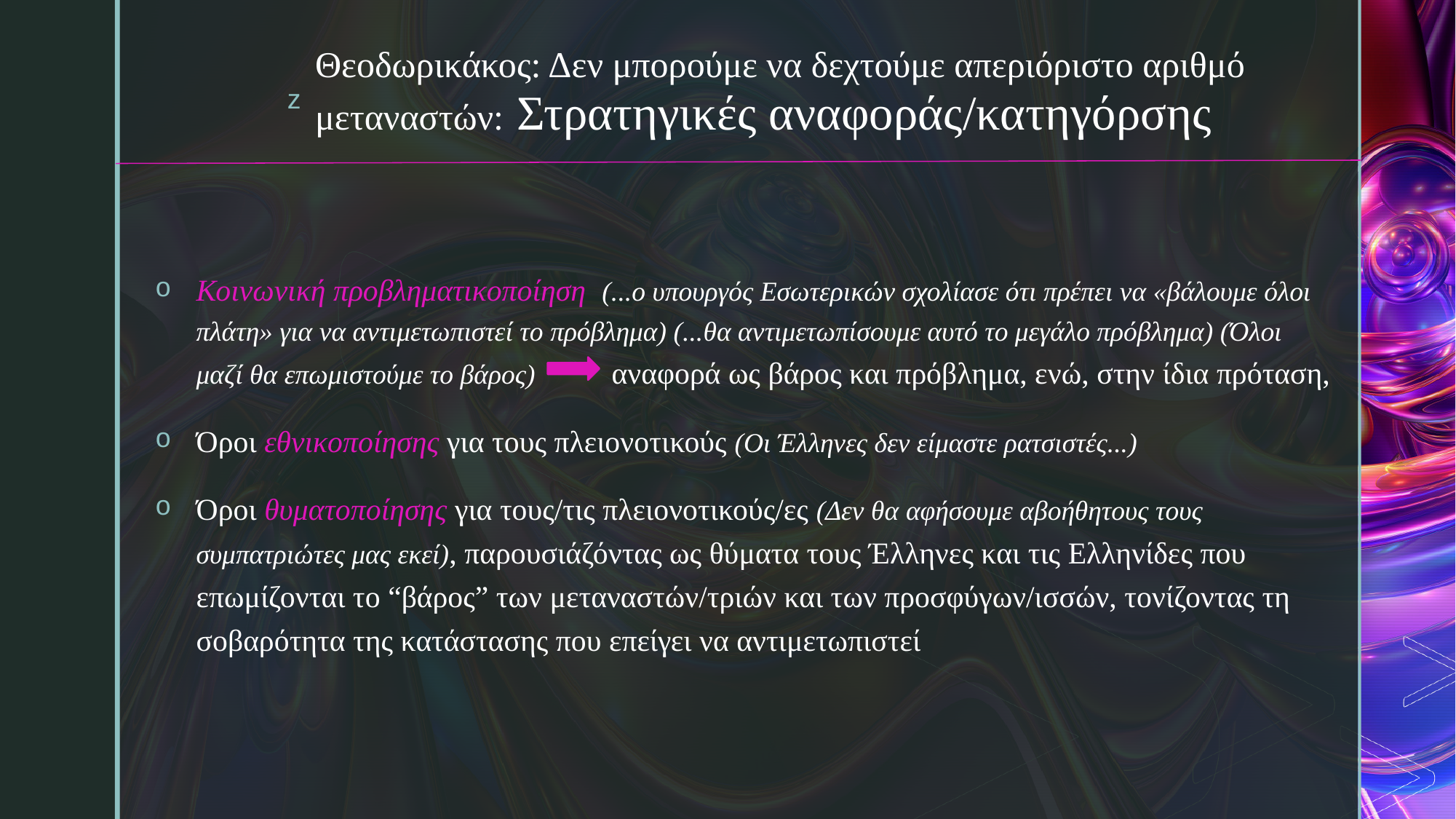

# Θεοδωρικάκος: Δεν μπορoύμε να δεχτούμε απεριόριστο αριθμό μεταναστών: Στρατηγικές αναφοράς/κατηγόρσης
Κοινωνική προβληματικοποίηση  (...ο υπουργός Εσωτερικών σχολίασε ότι πρέπει να «βάλουμε όλοι πλάτη» για να αντιμετωπιστεί το πρόβλημα) (...θα αντιμετωπίσουμε αυτό το μεγάλο πρόβλημα) (Όλοι μαζί θα επωμιστούμε το βάρος)           αναφορά ως βάρος και πρόβλημα, ενώ, στην ίδια πρόταση,
Όροι εθνικοποίησης για τους πλειονοτικούς (Οι Έλληνες δεν είμαστε ρατσιστές...)
Όροι θυματοποίησης για τους/τις πλειονοτικούς/ες (Δεν θα αφήσουμε αβοήθητους τους συμπατριώτες μας εκεί), παρουσιάζόντας ως θύματα τους Έλληνες και τις Ελληνίδες που επωμίζονται το “βάρος” των μεταναστών/τριών και των προσφύγων/ισσών, τονίζοντας τη σοβαρότητα της κατάστασης που επείγει να αντιμετωπιστεί